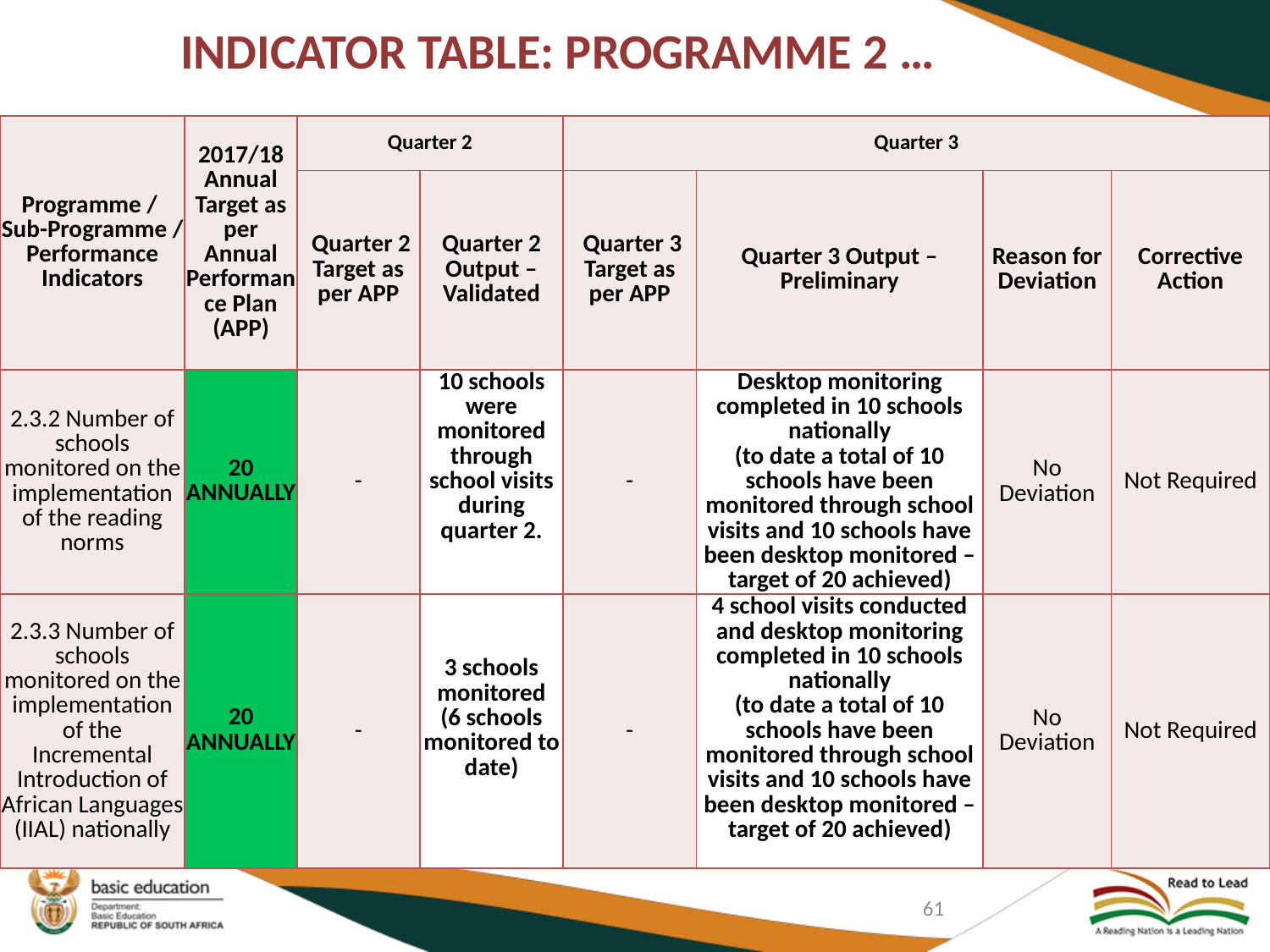

# INDICATOR TABLE: PROGRAMME 2 …
| Programme / Sub-Programme / Performance Indicators | 2017/18 Annual Target as per Annual Performance Plan (APP) | Quarter 2 |  | Quarter 3 |  |  |  |
| --- | --- | --- | --- | --- | --- | --- | --- |
|  |  | Quarter 2 Target as per APP | Quarter 2 Output – Validated | Quarter 3 Target as per APP | Quarter 3 Output – Preliminary | Reason for Deviation | Corrective Action |
| 2.3.2 Number of schools monitored on the implementation of the reading norms | 20 ANNUALLY | - | 10 schools were monitored through school visits during quarter 2. | - | Desktop monitoring completed in 10 schools nationally (to date a total of 10 schools have been monitored through school visits and 10 schools have been desktop monitored – target of 20 achieved) | No Deviation | Not Required |
| 2.3.3 Number of schools monitored on the implementation of the Incremental Introduction of African Languages (IIAL) nationally | 20 ANNUALLY | - | 3 schools monitored (6 schools monitored to date) | - | 4 school visits conducted and desktop monitoring completed in 10 schools nationally (to date a total of 10 schools have been monitored through school visits and 10 schools have been desktop monitored – target of 20 achieved) | No Deviation | Not Required |
61